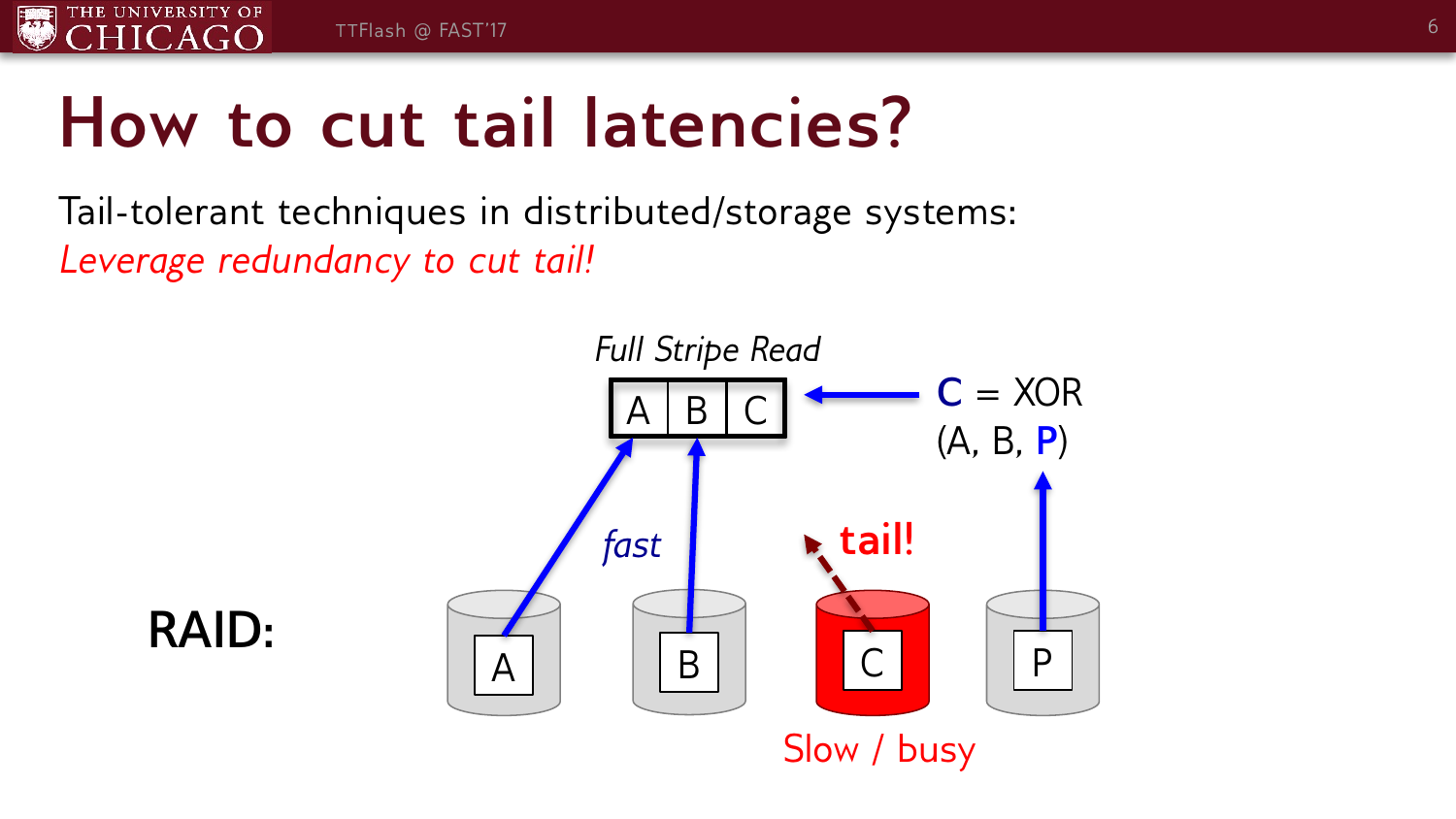

6
TTFlash @ FAST’17
# How to cut tail latencies?
Tail-tolerant techniques in distributed/storage systems:
Leverage redundancy to cut tail!
Full Stripe Read
C = XOR
(A, B, P)

C
A
B
tail!
fast
  RAID:

C
P
B
A
Slow / busy